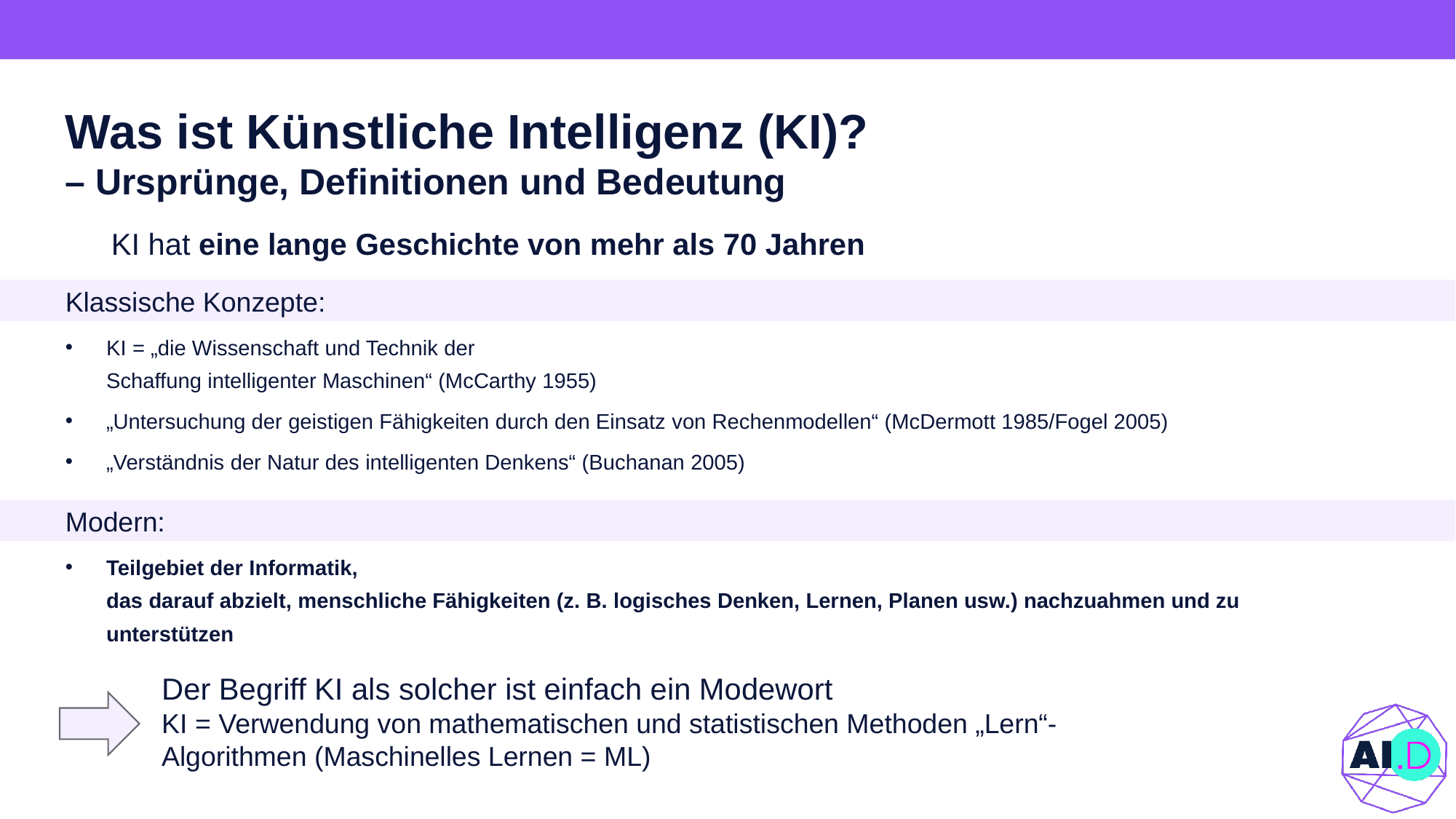

# Was ist Künstliche Intelligenz (KI)?  – Ursprünge, Definitionen und Bedeutung
KI hat eine lange Geschichte von mehr als 70 Jahren
Klassische Konzepte:

KI = „die Wissenschaft und Technik der
Schaffung intelligenter Maschinen“ (McCarthy 1955)
„Untersuchung der geistigen Fähigkeiten durch den Einsatz von Rechenmodellen“ (McDermott 1985/Fogel 2005)
„Verständnis der Natur des intelligenten Denkens“ (Buchanan 2005)
Modern:

Teilgebiet der Informatik,
das darauf abzielt, menschliche Fähigkeiten (z. B. logisches Denken, Lernen, Planen usw.) nachzuahmen und zu unterstützen

Der Begriff KI als solcher ist einfach ein Modewort
KI = Verwendung von mathematischen und statistischen Methoden „Lern“-Algorithmen (Maschinelles Lernen = ML)